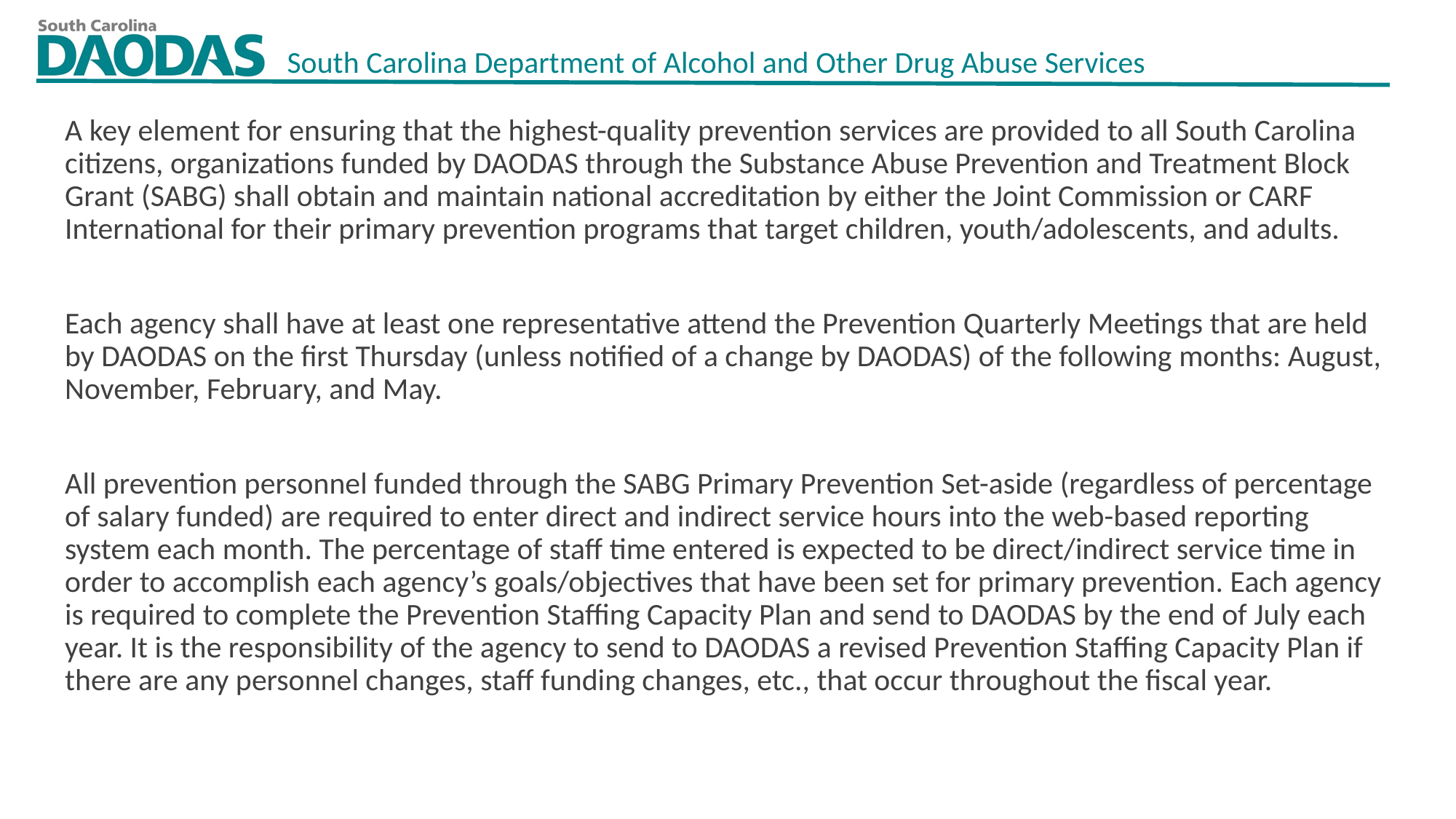

A key element for ensuring that the highest-quality prevention services are provided to all South Carolina citizens, organizations funded by DAODAS through the Substance Abuse Prevention and Treatment Block Grant (SABG) shall obtain and maintain national accreditation by either the Joint Commission or CARF International for their primary prevention programs that target children, youth/adolescents, and adults.

Each agency shall have at least one representative attend the Prevention Quarterly Meetings that are held by DAODAS on the first Thursday (unless notified of a change by DAODAS) of the following months: August, November, February, and May.

All prevention personnel funded through the SABG Primary Prevention Set-aside (regardless of percentage of salary funded) are required to enter direct and indirect service hours into the web-based reporting system each month. The percentage of staff time entered is expected to be direct/indirect service time in order to accomplish each agency’s goals/objectives that have been set for primary prevention. Each agency is required to complete the Prevention Staffing Capacity Plan and send to DAODAS by the end of July each year. It is the responsibility of the agency to send to DAODAS a revised Prevention Staffing Capacity Plan if there are any personnel changes, staff funding changes, etc., that occur throughout the fiscal year.

11/2/2022